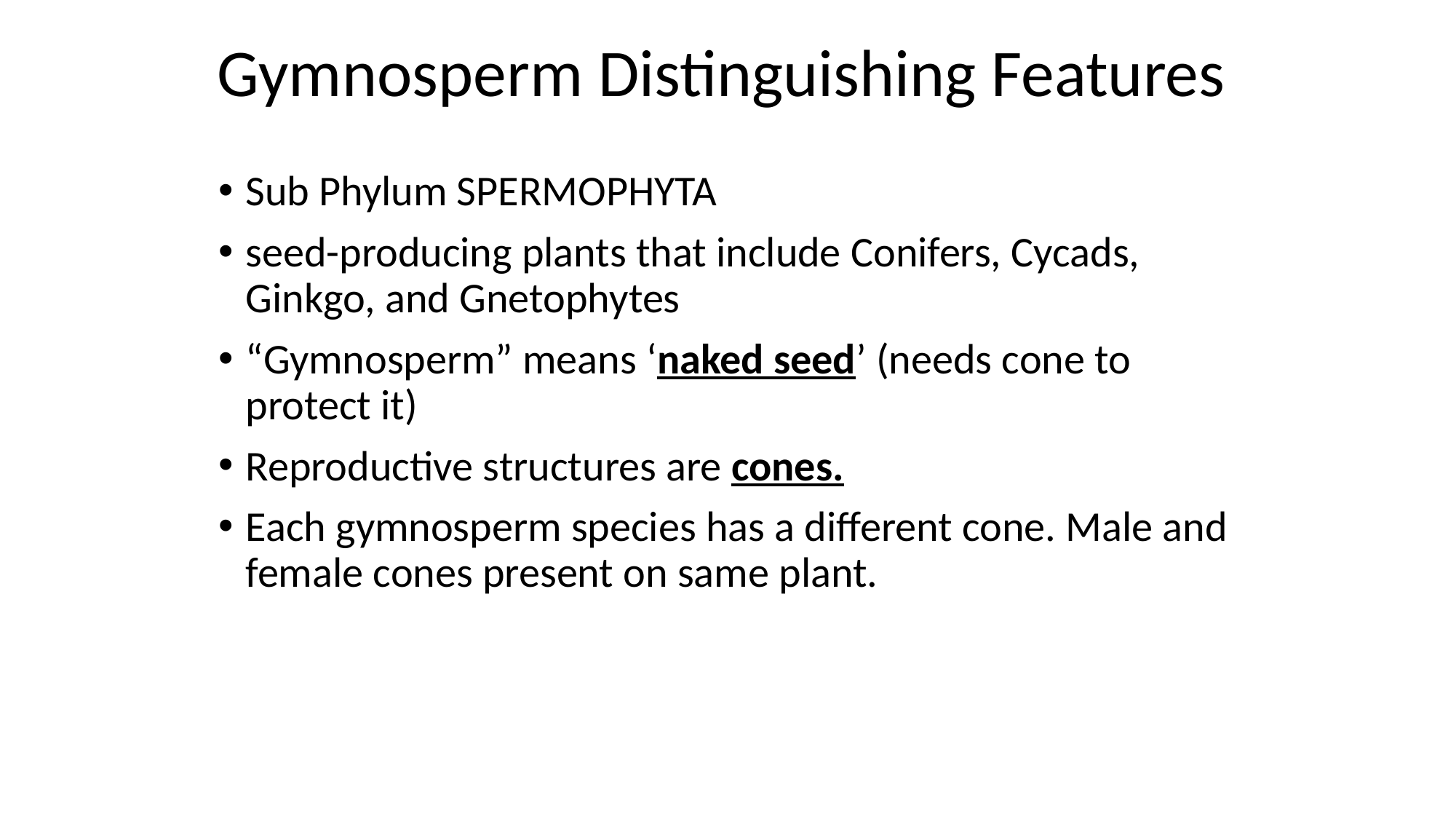

# Gymnosperm Distinguishing Features
Sub Phylum SPERMOPHYTA
seed-producing plants that include Conifers, Cycads, Ginkgo, and Gnetophytes
“Gymnosperm” means ‘naked seed’ (needs cone to protect it)
Reproductive structures are cones.
Each gymnosperm species has a different cone. Male and female cones present on same plant.